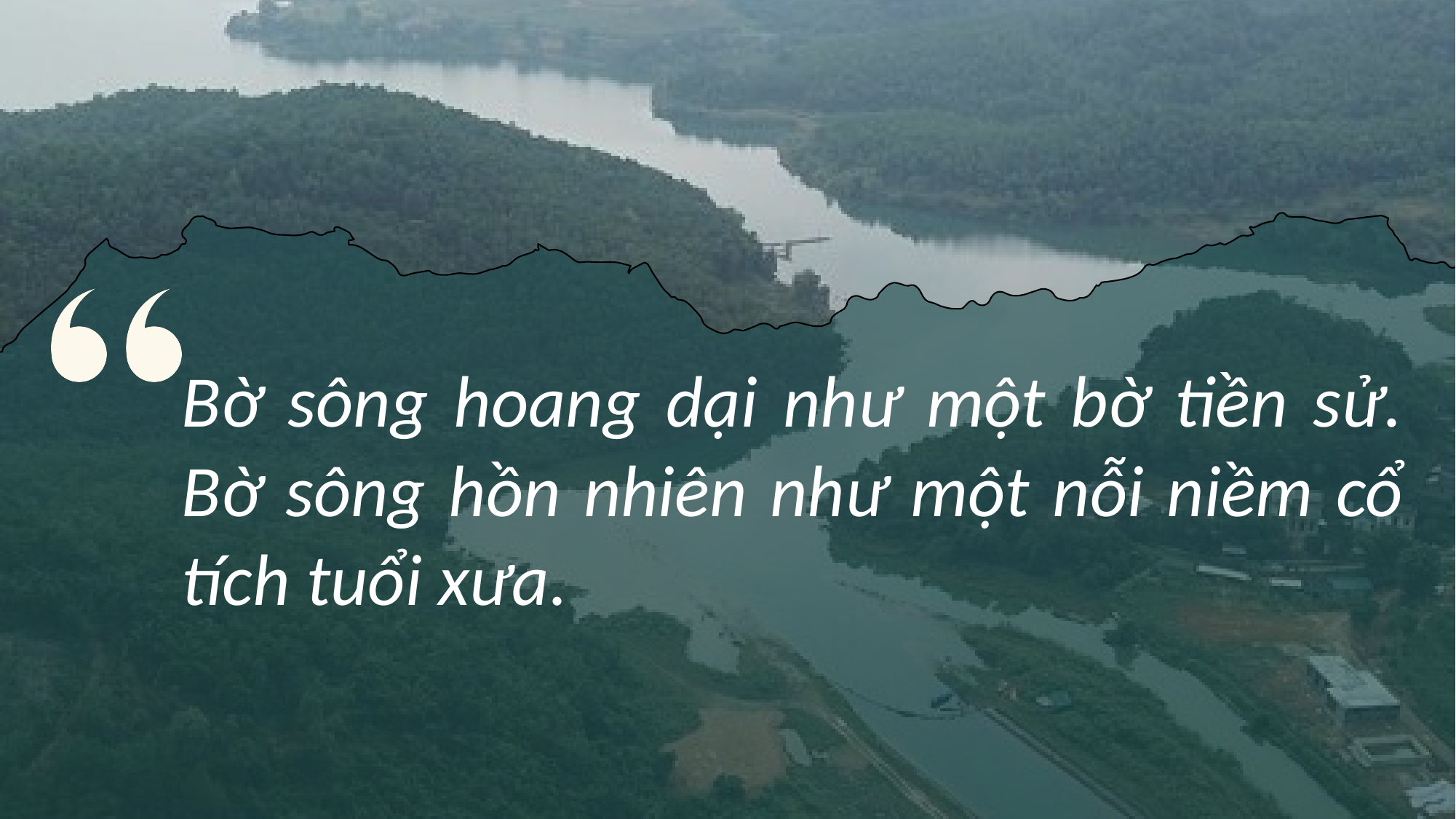

Bờ sông hoang dại như một bờ tiền sử. Bờ sông hồn nhiên như một nỗi niềm cổ tích tuổi xưa.